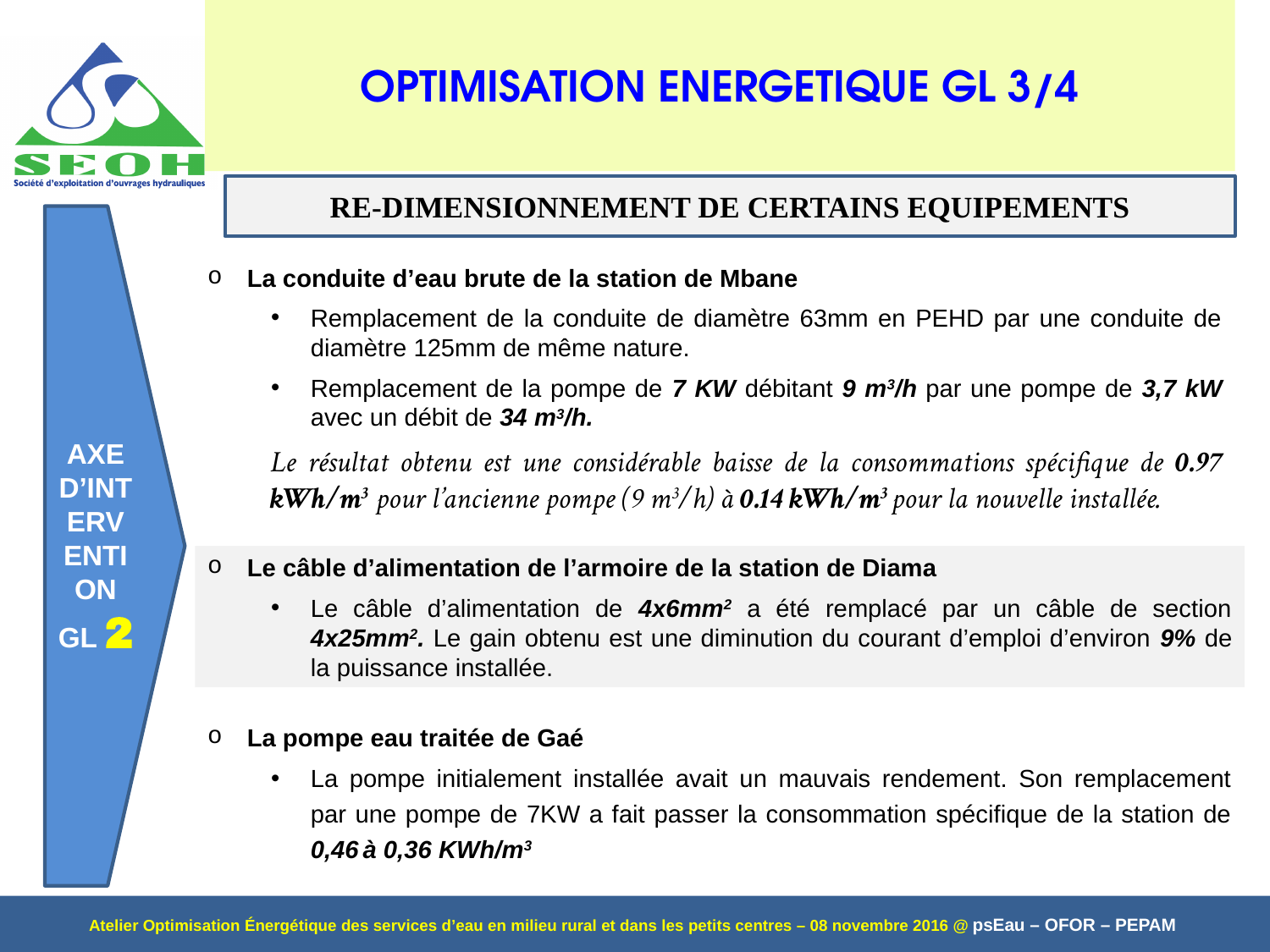

# OPTIMISATION ENERGETIQUE GL 3/4
RE-DIMENSIONNEMENT DE CERTAINS EQUIPEMENTS
AXE D’INTERVENTION GL 2
La conduite d’eau brute de la station de Mbane
Remplacement de la conduite de diamètre 63mm en PEHD par une conduite de diamètre 125mm de même nature.
Remplacement de la pompe de 7 KW débitant 9 m3/h par une pompe de 3,7 kW avec un débit de 34 m3/h.
Le résultat obtenu est une considérable baisse de la consommations spécifique de 0.97 kWh/m3 pour l’ancienne pompe (9 m3/h) à 0.14 kWh/m3 pour la nouvelle installée.
Le câble d’alimentation de l’armoire de la station de Diama
Le câble d’alimentation de 4x6mm2 a été remplacé par un câble de section 4x25mm2. Le gain obtenu est une diminution du courant d’emploi d’environ 9% de la puissance installée.
La pompe eau traitée de Gaé
La pompe initialement installée avait un mauvais rendement. Son remplacement par une pompe de 7KW a fait passer la consommation spécifique de la station de 0,46 à 0,36 KWh/m3